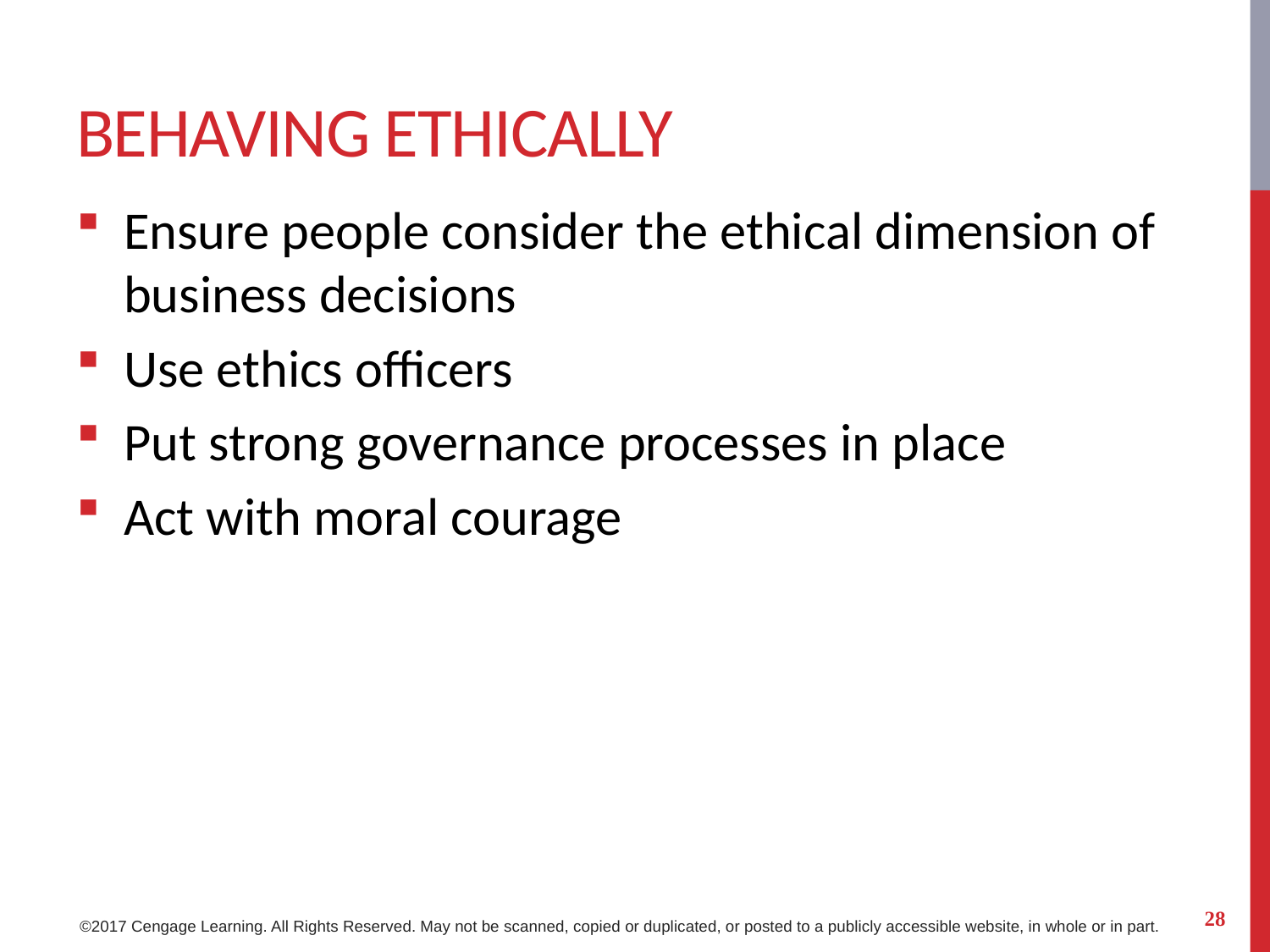

# Behaving Ethically
Ensure people consider the ethical dimension of business decisions
Use ethics officers
Put strong governance processes in place
Act with moral courage
28